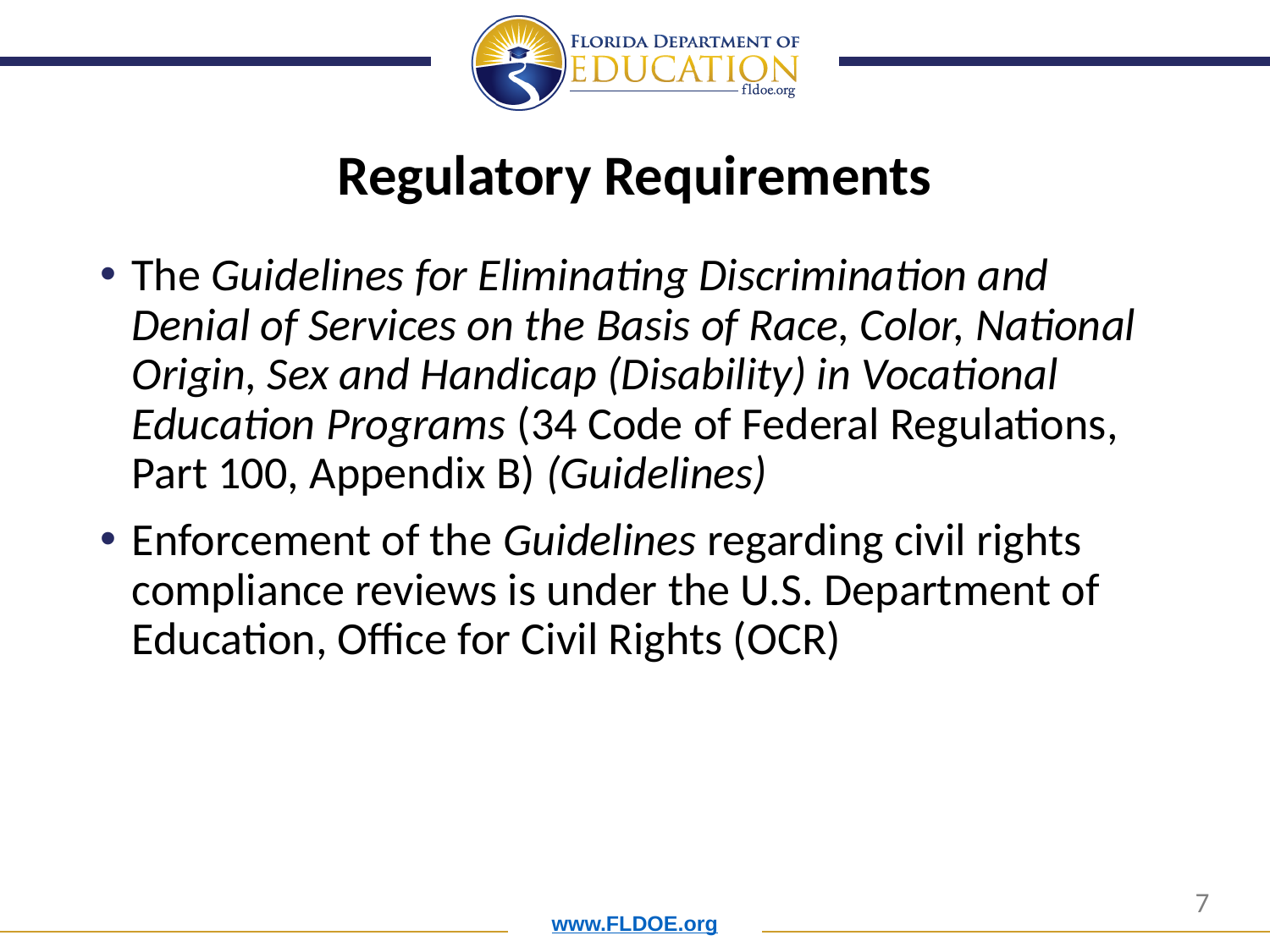

# Regulatory Requirements
The Guidelines for Eliminating Discrimination and Denial of Services on the Basis of Race, Color, National Origin, Sex and Handicap (Disability) in Vocational Education Programs (34 Code of Federal Regulations, Part 100, Appendix B) (Guidelines)
Enforcement of the Guidelines regarding civil rights compliance reviews is under the U.S. Department of Education, Office for Civil Rights (OCR)